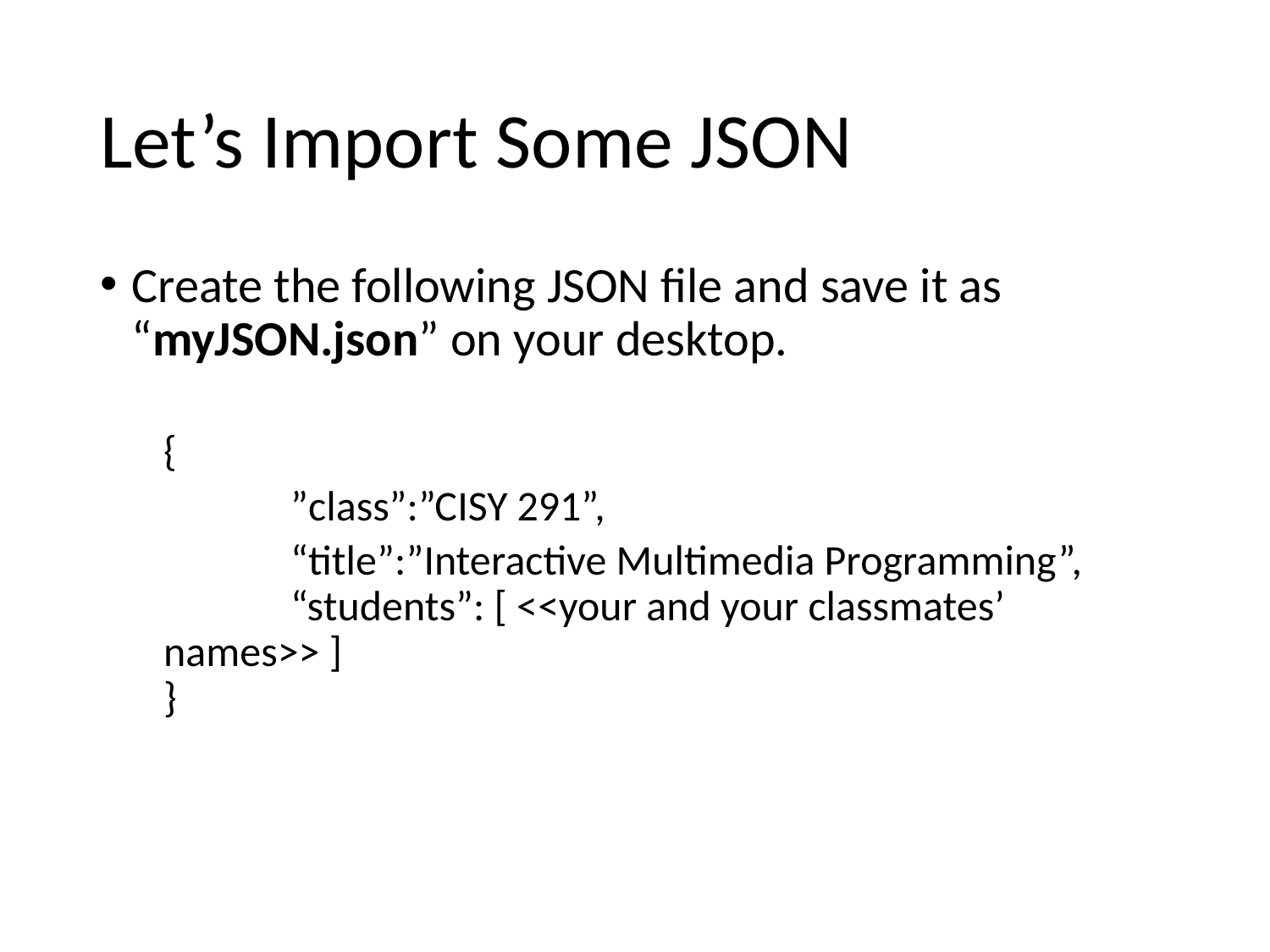

# Let’s Import Some JSON
Create the following JSON file and save it as “myJSON.json” on your desktop.

{
	”class”:”CISY 291”,
	“title”:”Interactive Multimedia Programming”,
	“students”: [ <<your and your classmates’ names>> ]
}